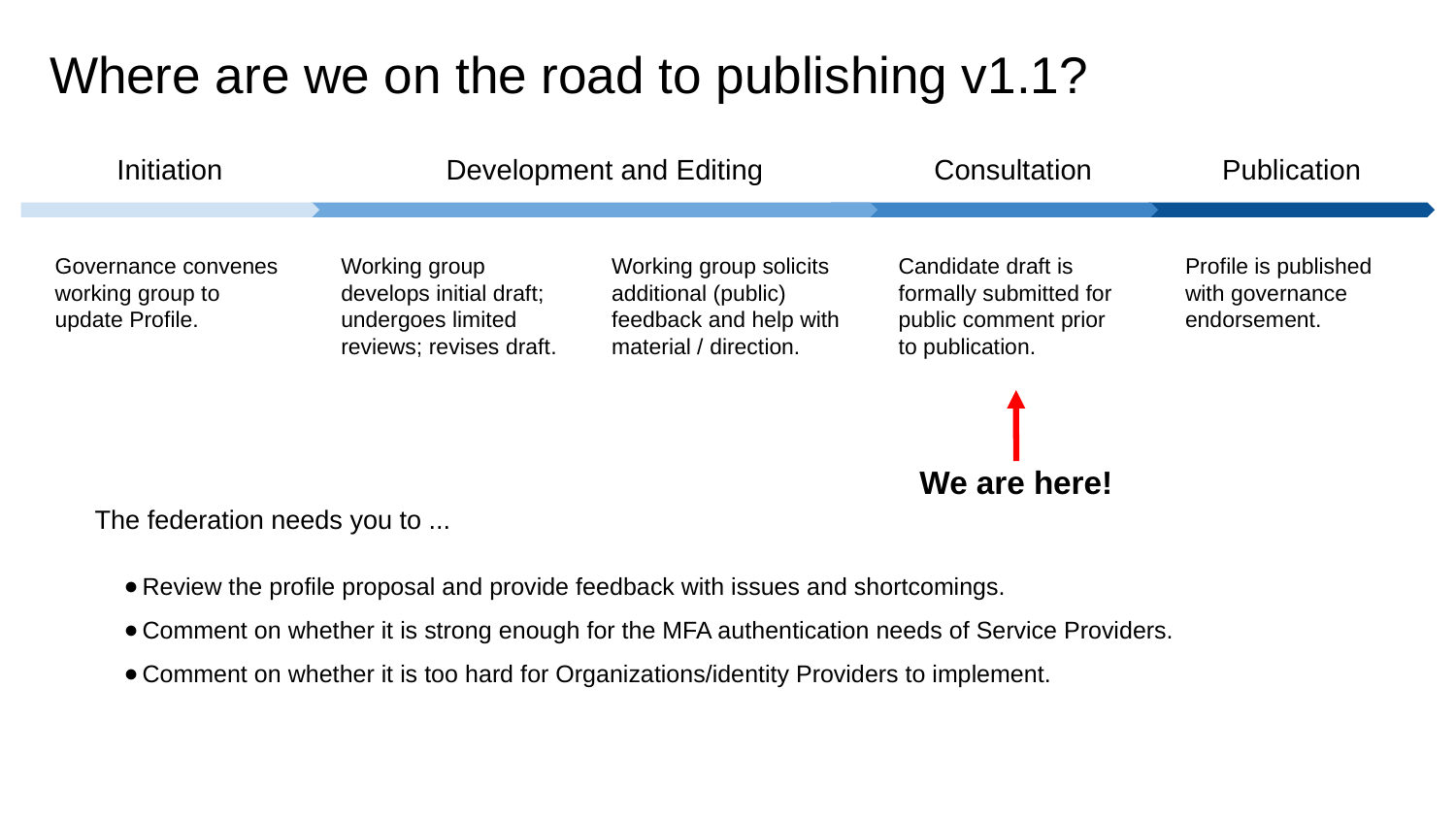

# Where are we on the road to publishing v1.1?
Initiation
Development and Editing
Consultation
Publication

Governance convenes working group to update Profile.
Working group develops initial draft; undergoes limited reviews; revises draft.
Working group solicits additional (public) feedback and help with material / direction.
Candidate draft is formally submitted for public comment prior to publication.
Profile is published with governance endorsement.

We are here!
The federation needs you to ...
Review the profile proposal and provide feedback with issues and shortcomings.
Comment on whether it is strong enough for the MFA authentication needs of Service Providers.
Comment on whether it is too hard for Organizations/identity Providers to implement.